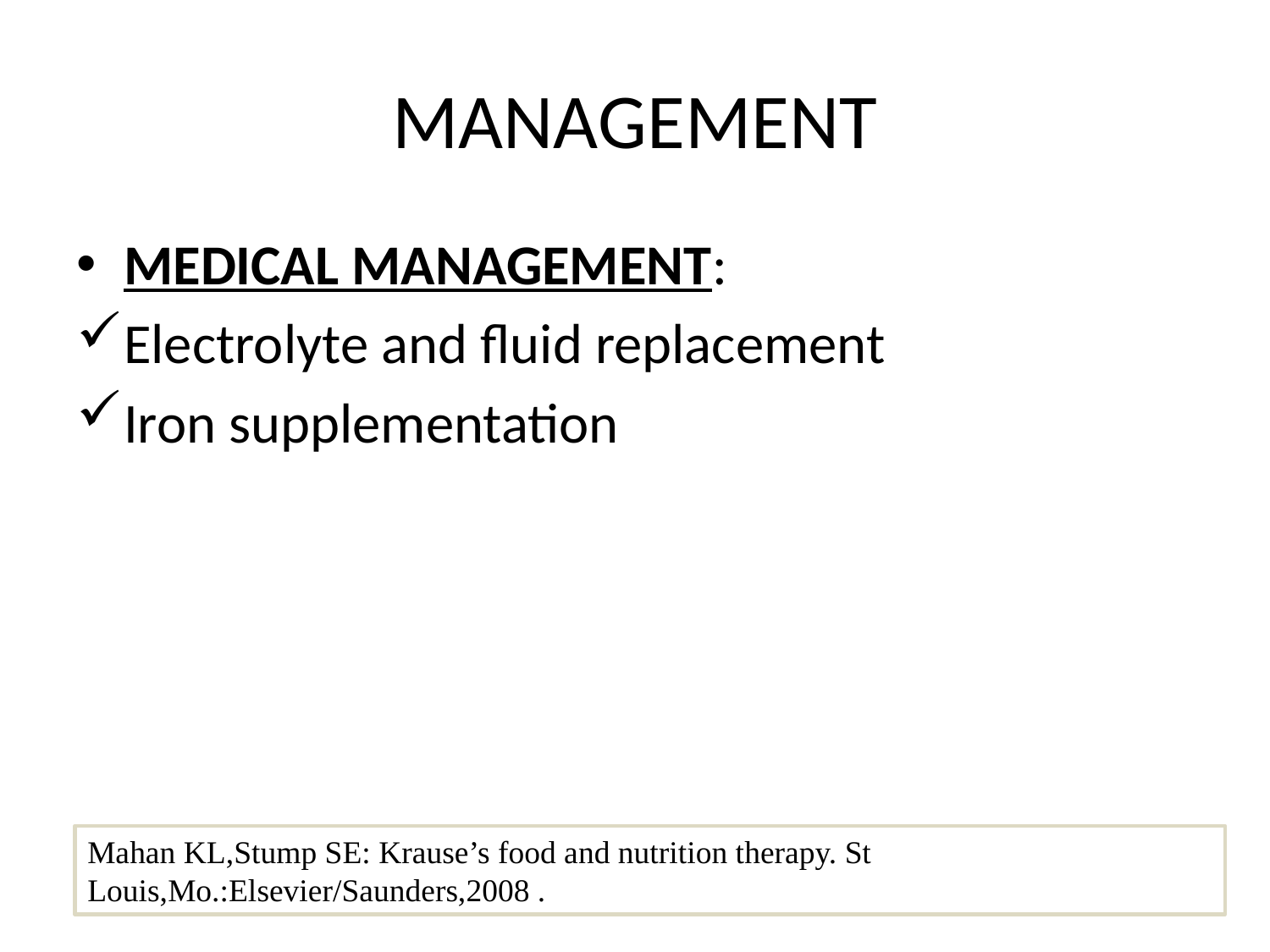

# MANAGEMENT
MEDICAL MANAGEMENT:
Electrolyte and fluid replacement
Iron supplementation

Mahan KL,Stump SE: Krause’s food and nutrition therapy. St Louis,Mo.:Elsevier/Saunders,2008 .